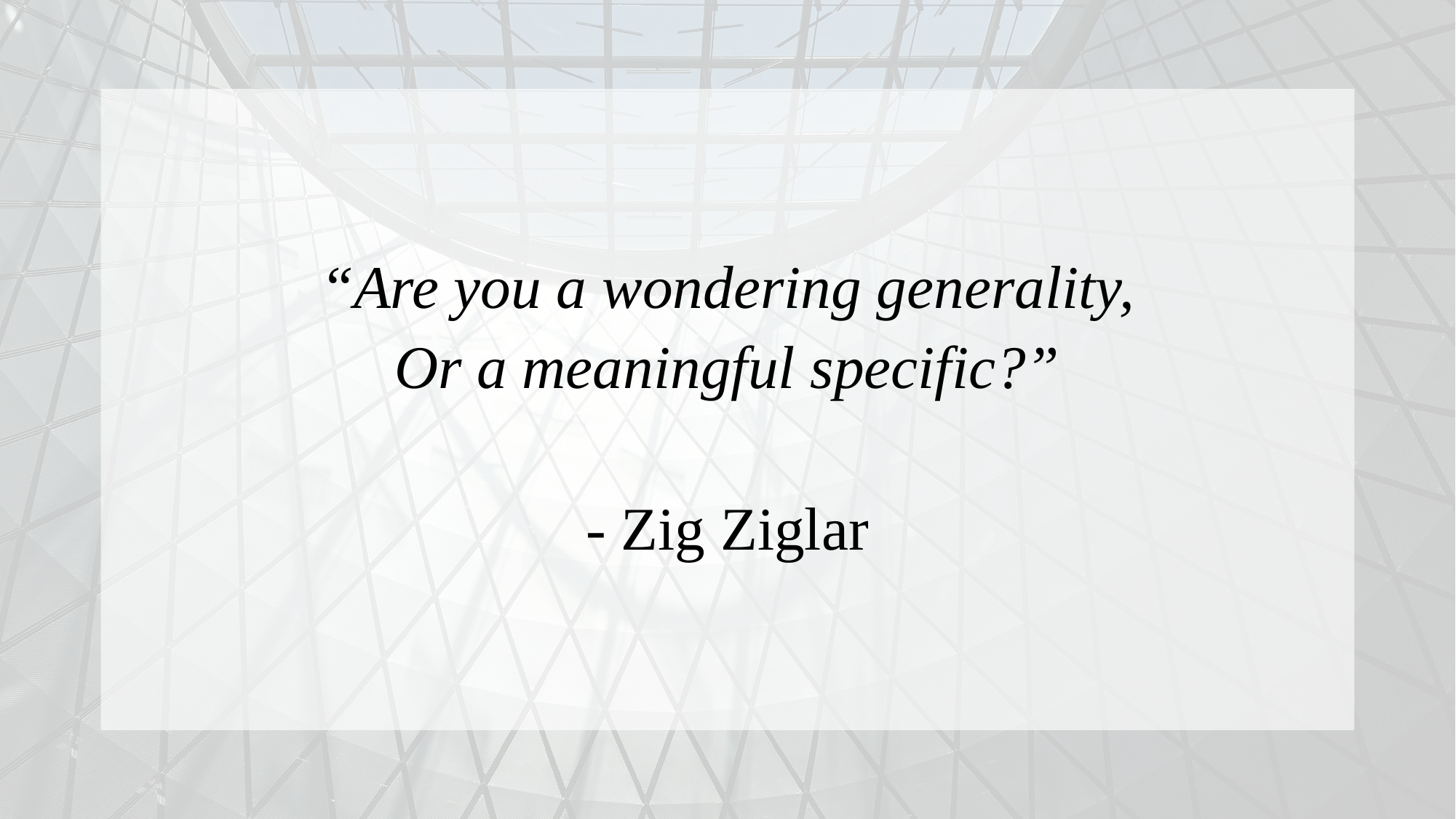

“Are you a wondering generality,
Or a meaningful specific?”

- Zig Ziglar